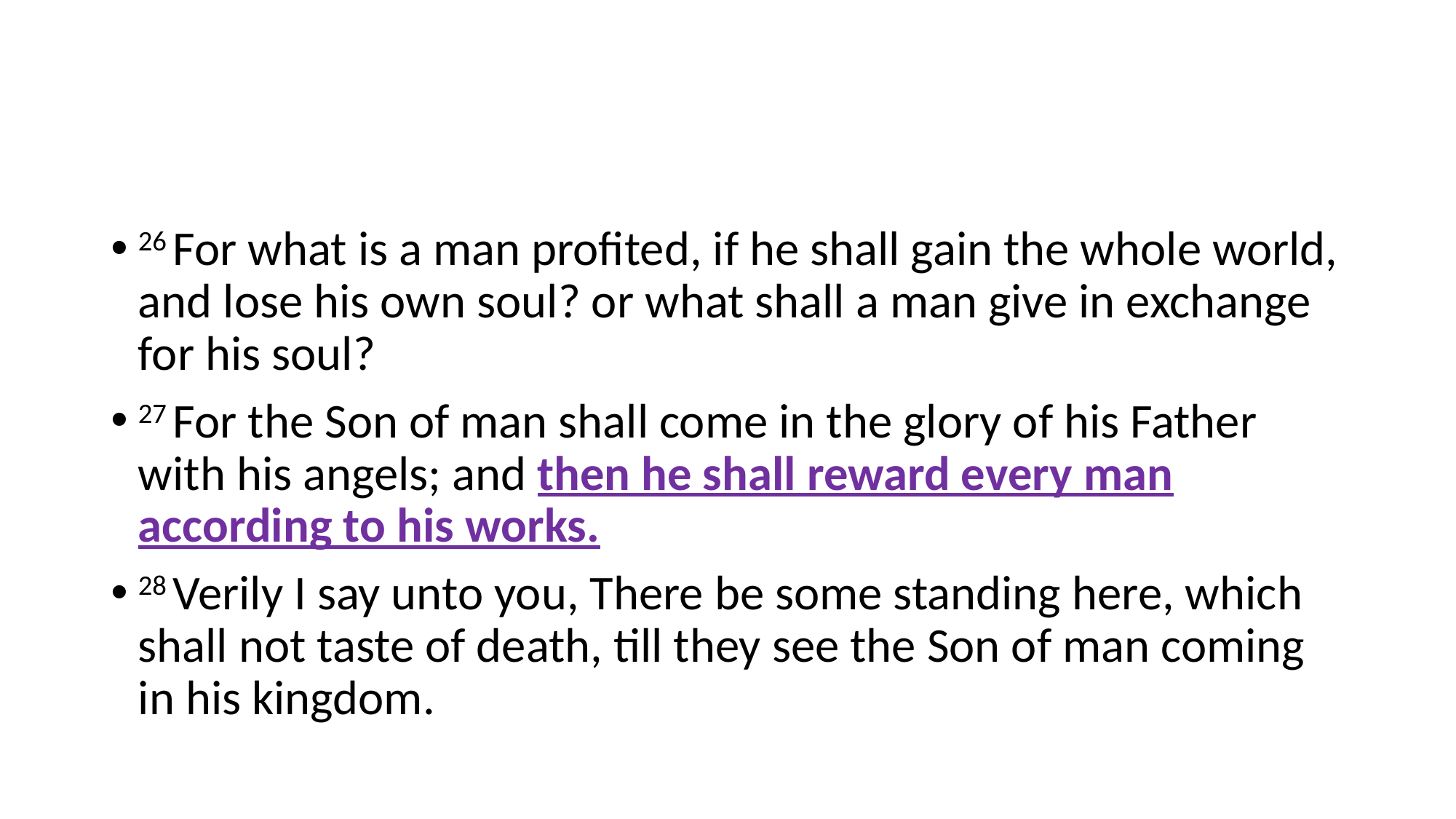

#
26 For what is a man profited, if he shall gain the whole world, and lose his own soul? or what shall a man give in exchange for his soul?
27 For the Son of man shall come in the glory of his Father with his angels; and then he shall reward every man according to his works.
28 Verily I say unto you, There be some standing here, which shall not taste of death, till they see the Son of man coming in his kingdom.